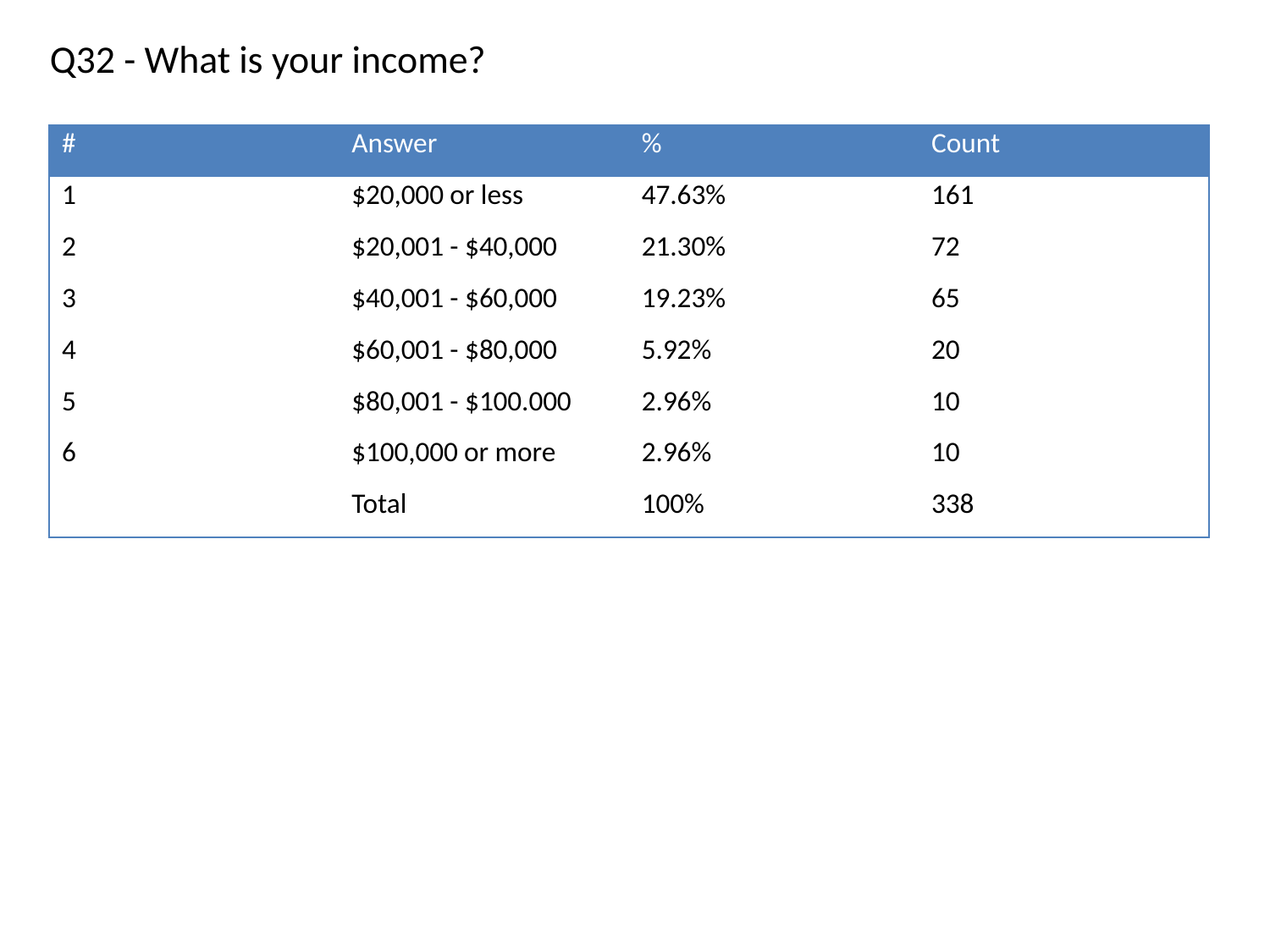

Q32 - What is your income?
| # | Answer | % | Count |
| --- | --- | --- | --- |
| 1 | $20,000 or less | 47.63% | 161 |
| 2 | $20,001 - $40,000 | 21.30% | 72 |
| 3 | $40,001 - $60,000 | 19.23% | 65 |
| 4 | $60,001 - $80,000 | 5.92% | 20 |
| 5 | $80,001 - $100.000 | 2.96% | 10 |
| 6 | $100,000 or more | 2.96% | 10 |
|  | Total | 100% | 338 |